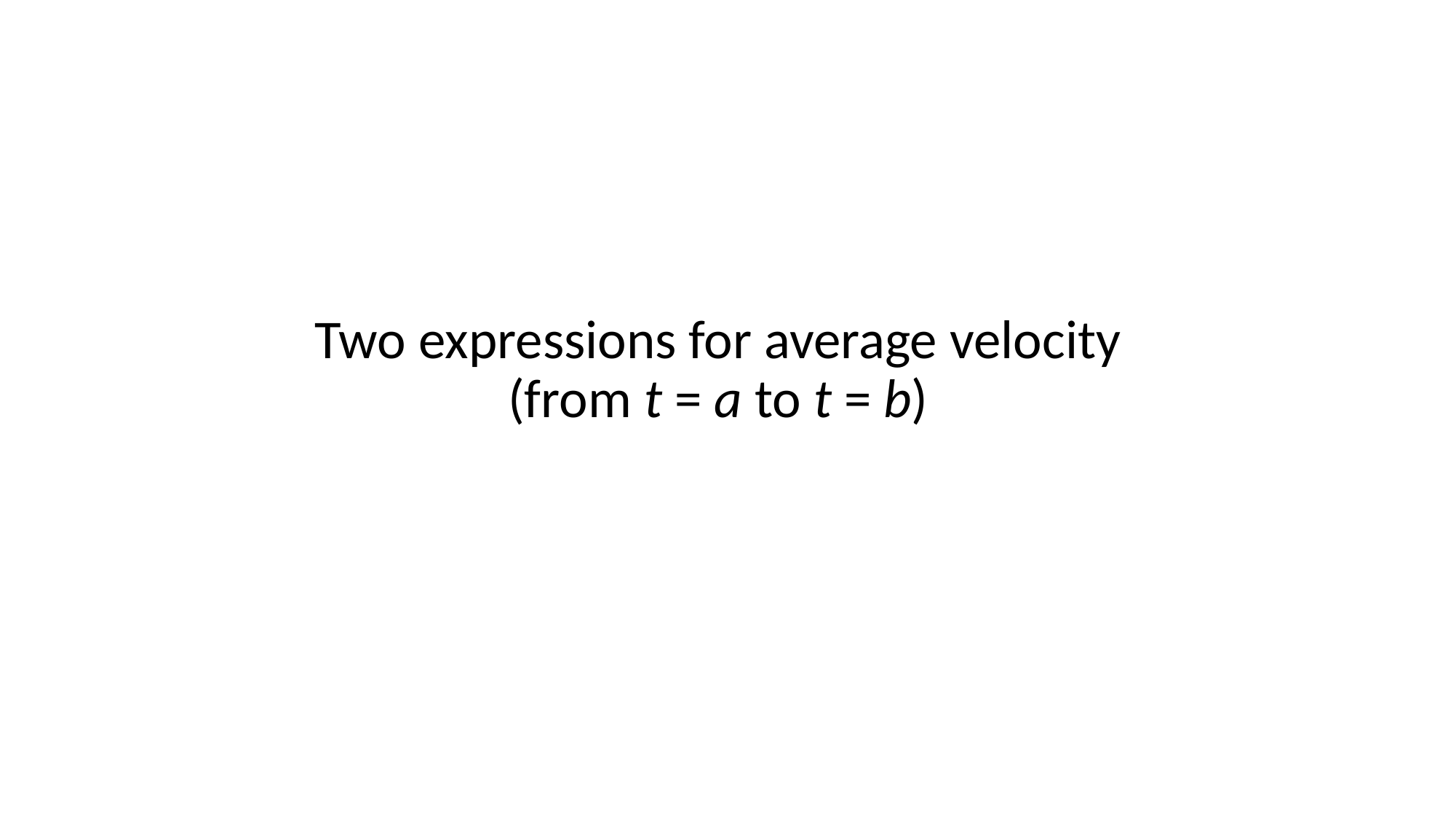

# Two expressions for average velocity (from t = a to t = b)